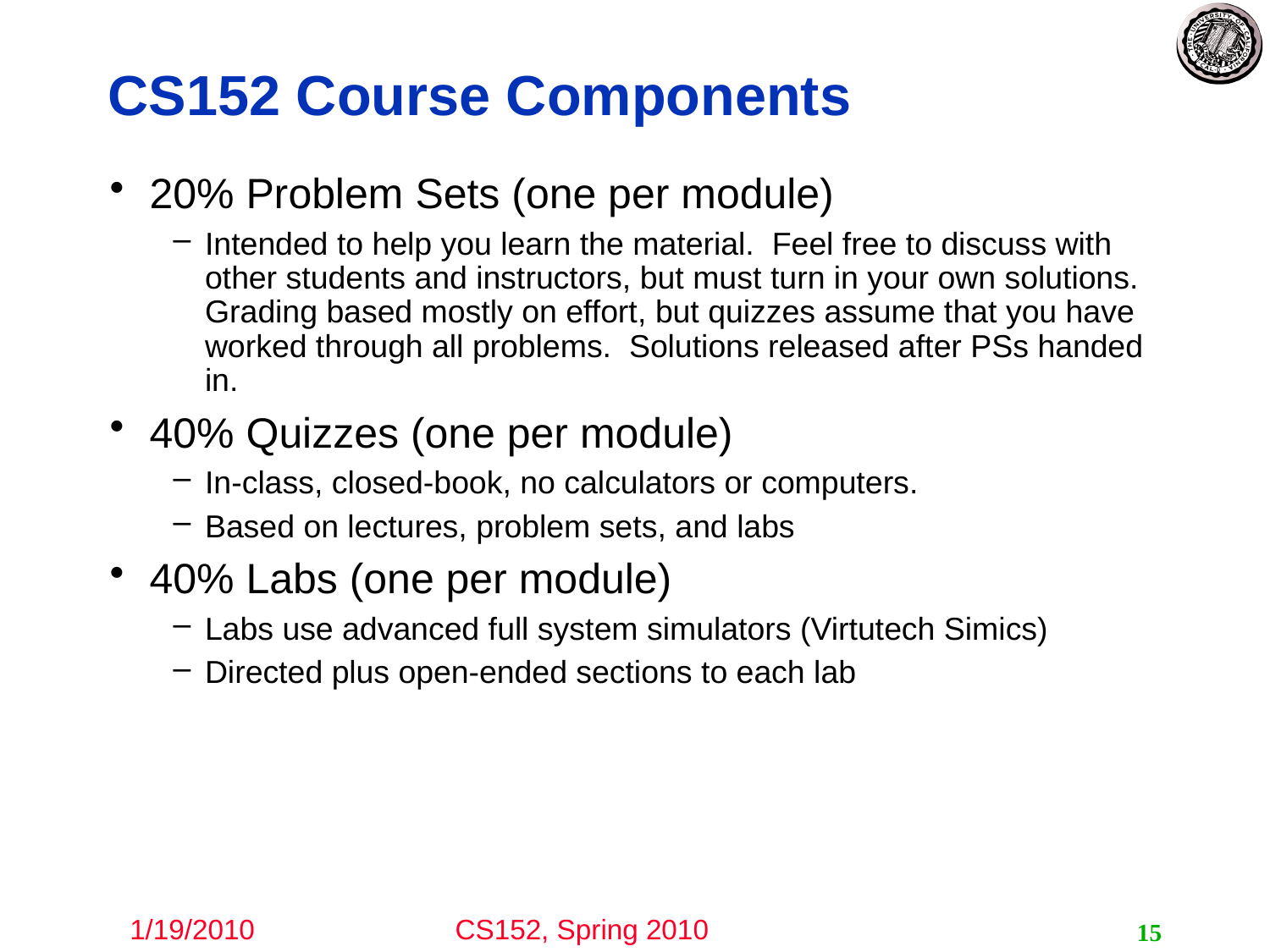

# CS152 Course Components
20% Problem Sets (one per module)
Intended to help you learn the material.  Feel free to discuss with other students and instructors, but must turn in your own solutions. Grading based mostly on effort, but quizzes assume that you have worked through all problems.  Solutions released after PSs handed in.
40% Quizzes (one per module)
In-class, closed-book, no calculators or computers.
Based on lectures, problem sets, and labs
40% Labs (one per module)
Labs use advanced full system simulators (Virtutech Simics)
Directed plus open-ended sections to each lab
15